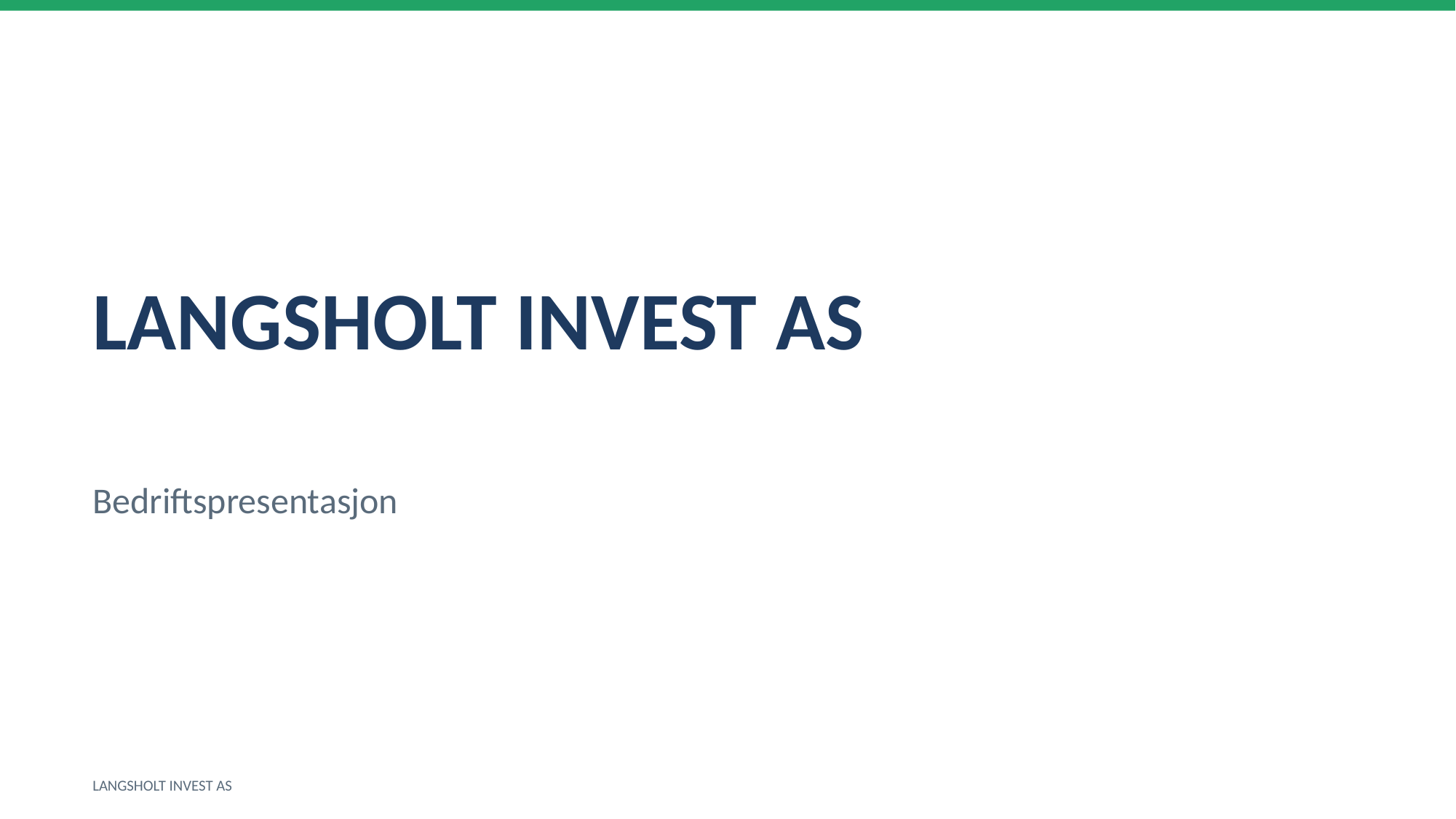

LANGSHOLT INVEST AS
Bedriftspresentasjon
LANGSHOLT INVEST AS